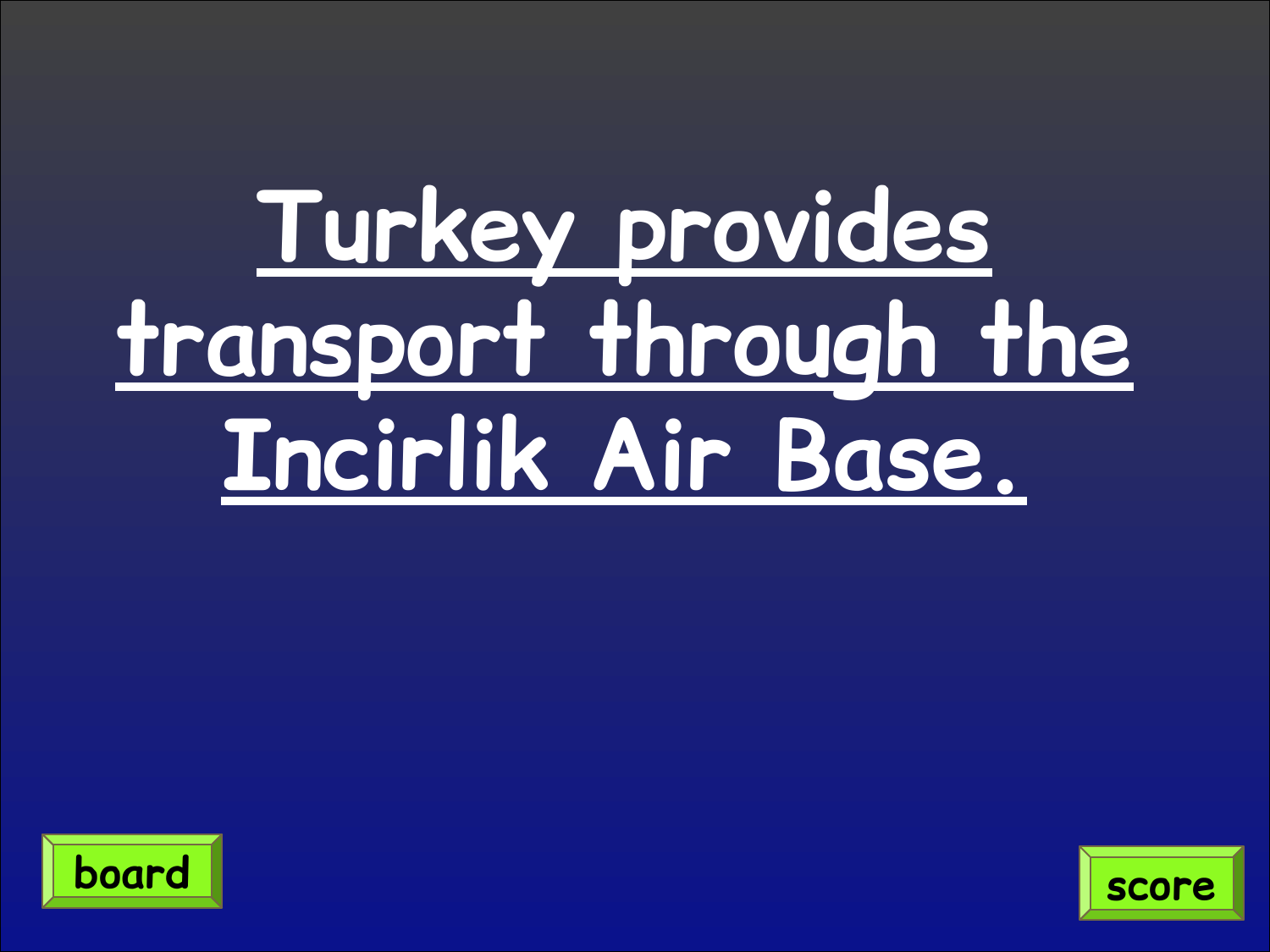

Turkey provides transport through the Incirlik Air Base.
board
score